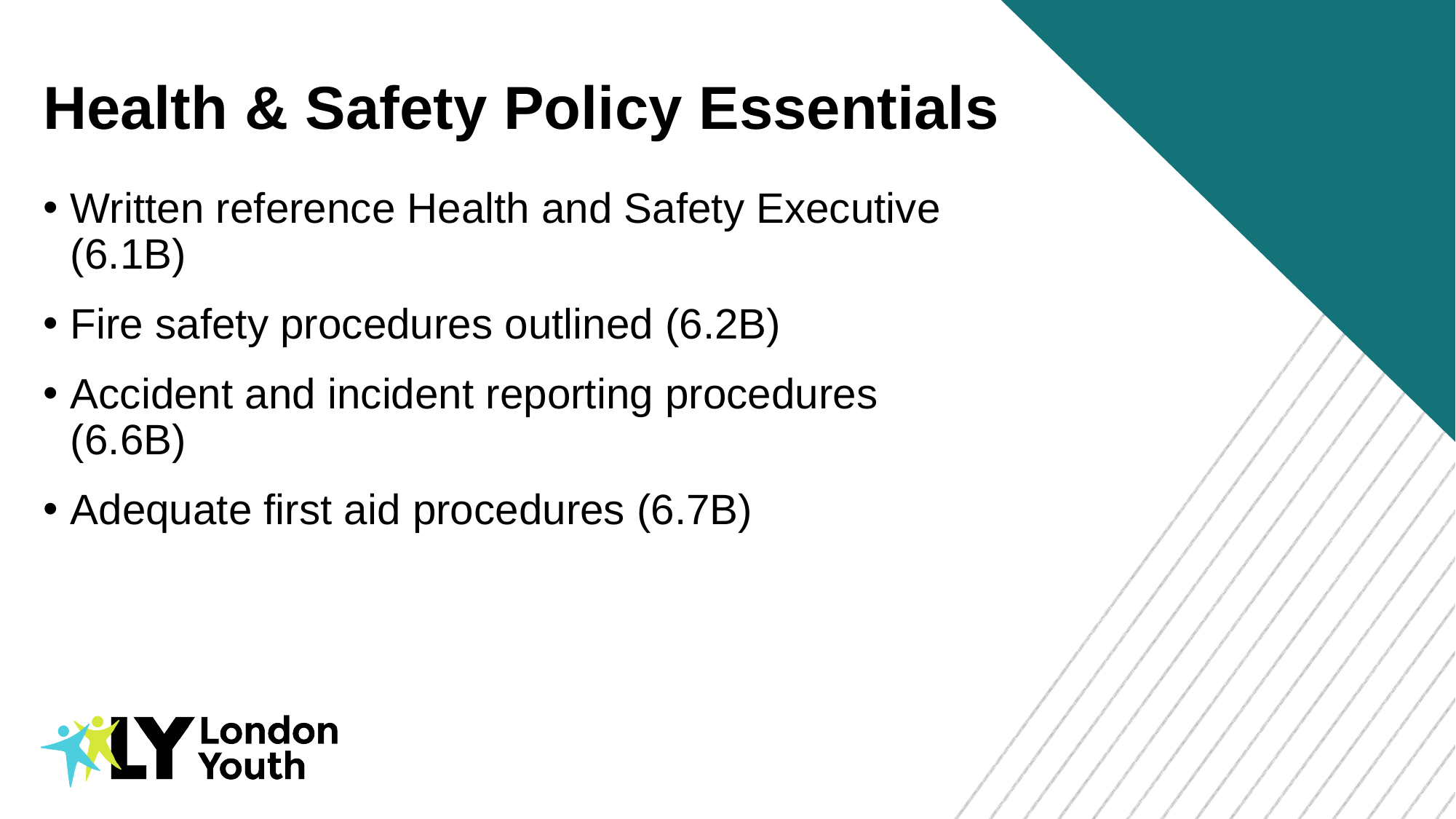

Health & Safety Policy Essentials
Written reference Health and Safety Executive (6.1B)
Fire safety procedures outlined (6.2B)
Accident and incident reporting procedures (6.6B)
Adequate first aid procedures (6.7B)